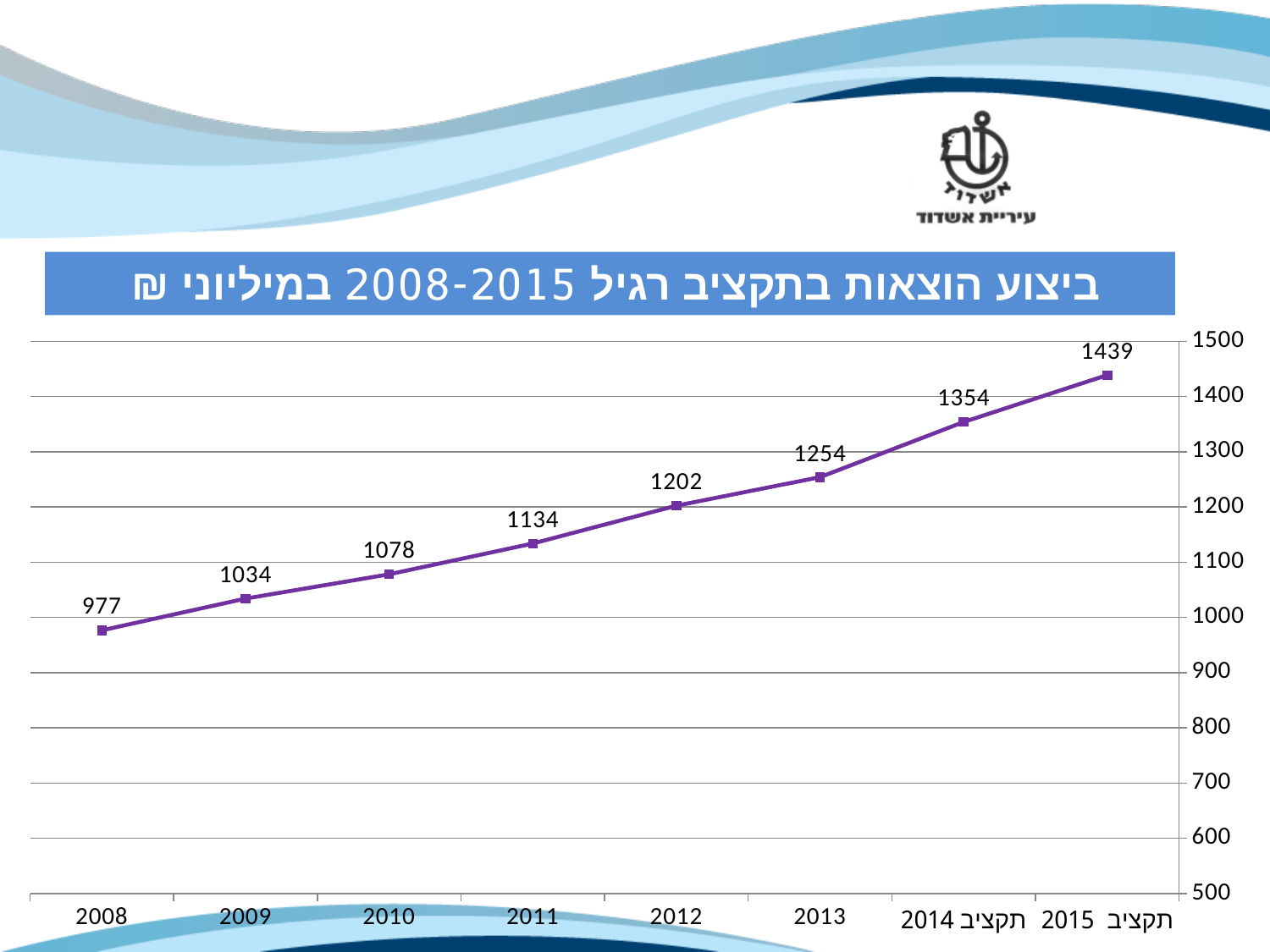

ביצוע הוצאות בתקציב רגיל 2008-2015 במיליוני ₪

### Chart

| Category | הוצאות |
|---|---|
| תקציב  2015 | 1438929.0 |
| תקציב 2014 | 1353960.0 |
| 2013 | 1254010.0 |
| 2012 | 1202424.0 |
| 2011 | 1133924.0 |
| 2010 | 1078125.0 |
| 2009 | 1034187.0 |
| 2008 | 976719.0 |